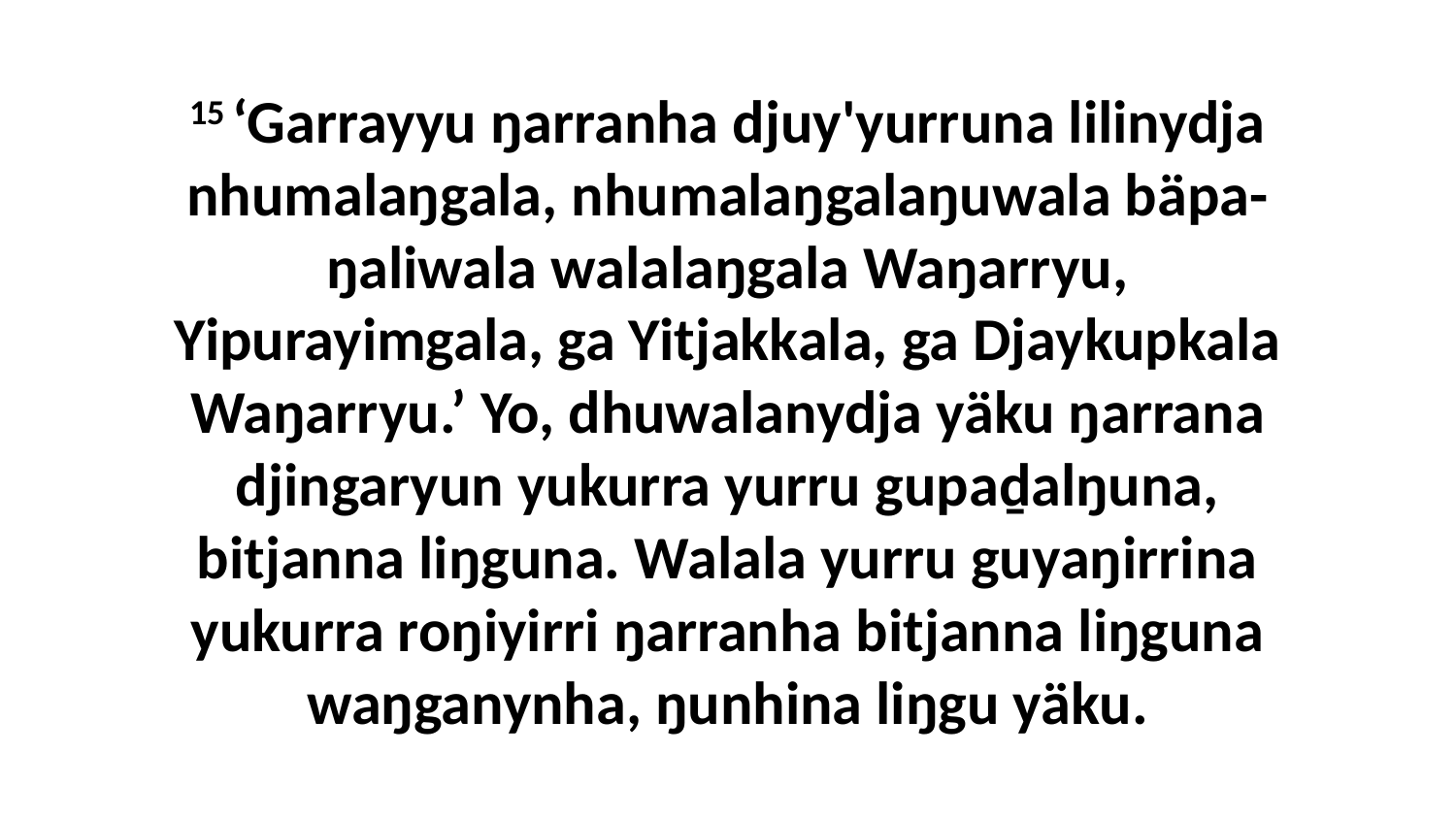

15 ‘Garrayyu ŋarranha djuy'yurruna lilinydja nhumalaŋgala, nhumalaŋgalaŋuwala bäpa-ŋaliwala walalaŋgala Waŋarryu, Yipurayimgala, ga Yitjakkala, ga Djaykupkala Waŋarryu.’ Yo, dhuwalanydja yäku ŋarrana djingaryun yukurra yurru gupaḏalŋuna, bitjanna liŋguna. Walala yurru guyaŋirrina yukurra roŋiyirri ŋarranha bitjanna liŋguna waŋganynha, ŋunhina liŋgu yäku.